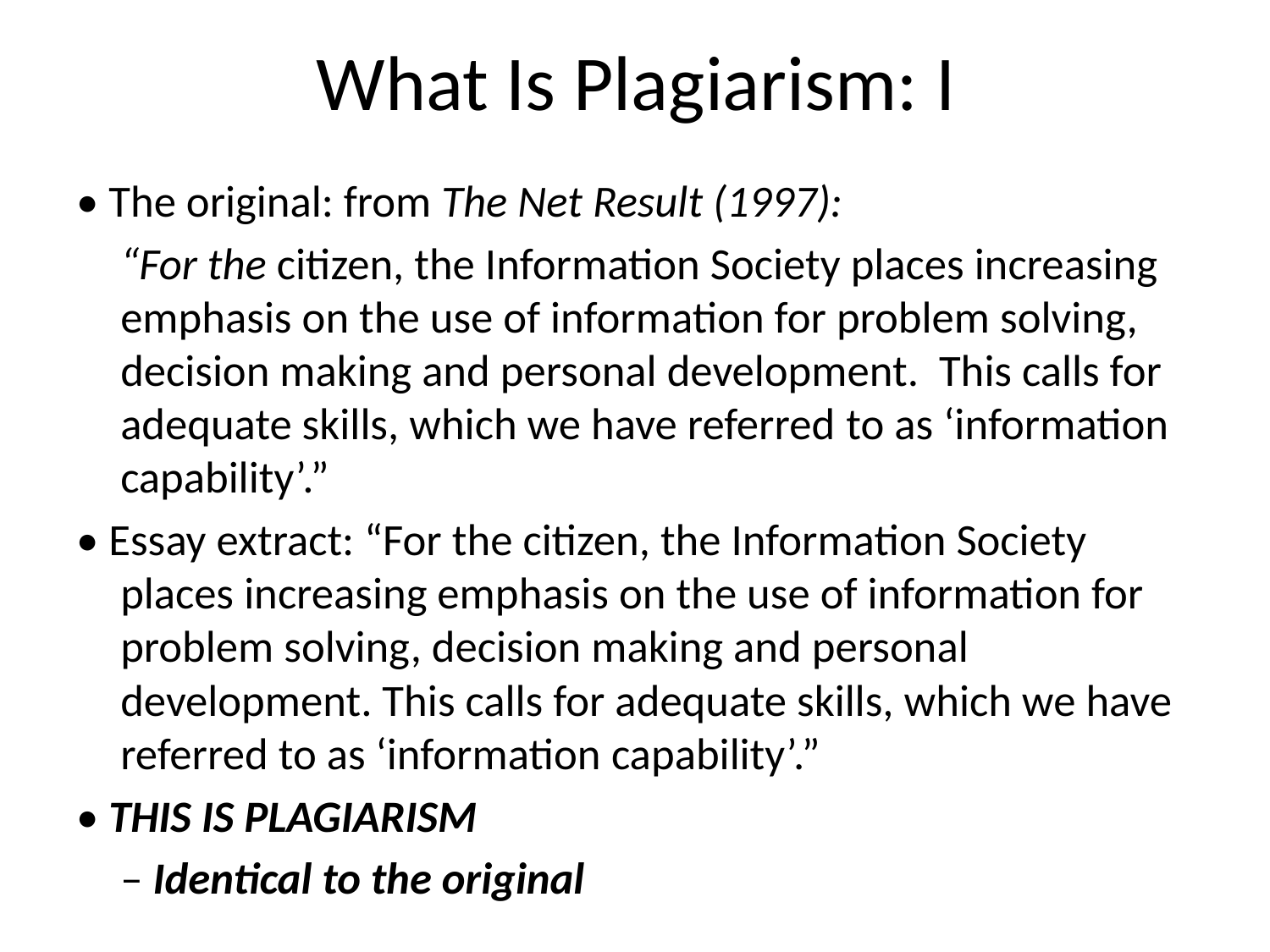

# What Is Plagiarism: I
• The original: from The Net Result (1997):
	“For the citizen, the Information Society places increasing emphasis on the use of information for problem solving, decision making and personal development.  This calls for adequate skills, which we have referred to as ‘information capability’.”
• Essay extract: “For the citizen, the Information Society places increasing emphasis on the use of information for problem solving, decision making and personal development. This calls for adequate skills, which we have referred to as ‘information capability’.”
• THIS IS PLAGIARISM
	– Identical to the original